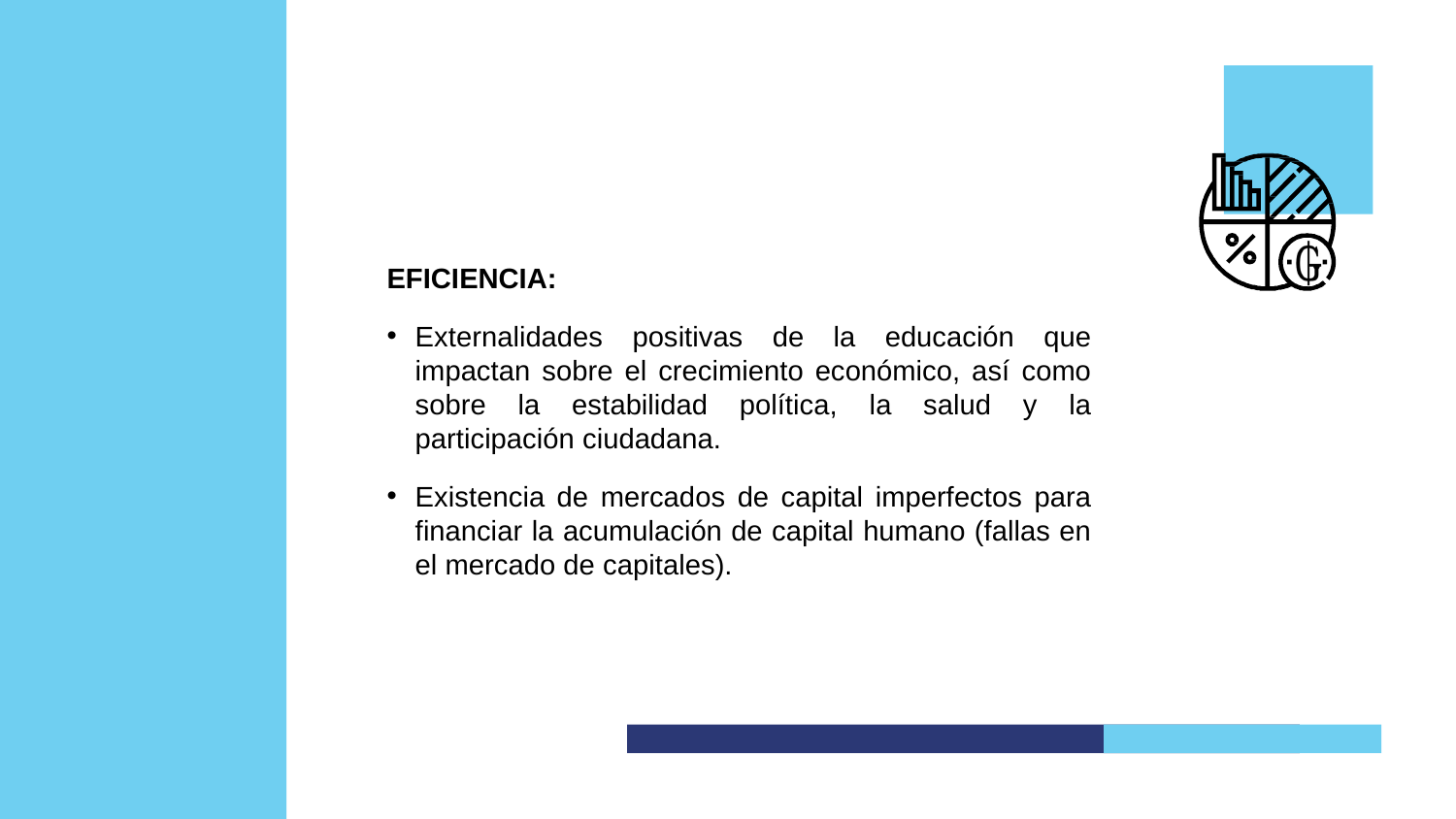

EFICIENCIA:
Externalidades positivas de la educación que impactan sobre el crecimiento económico, así como sobre la estabilidad política, la salud y la participación ciudadana.
Existencia de mercados de capital imperfectos para financiar la acumulación de capital humano (fallas en el mercado de capitales).